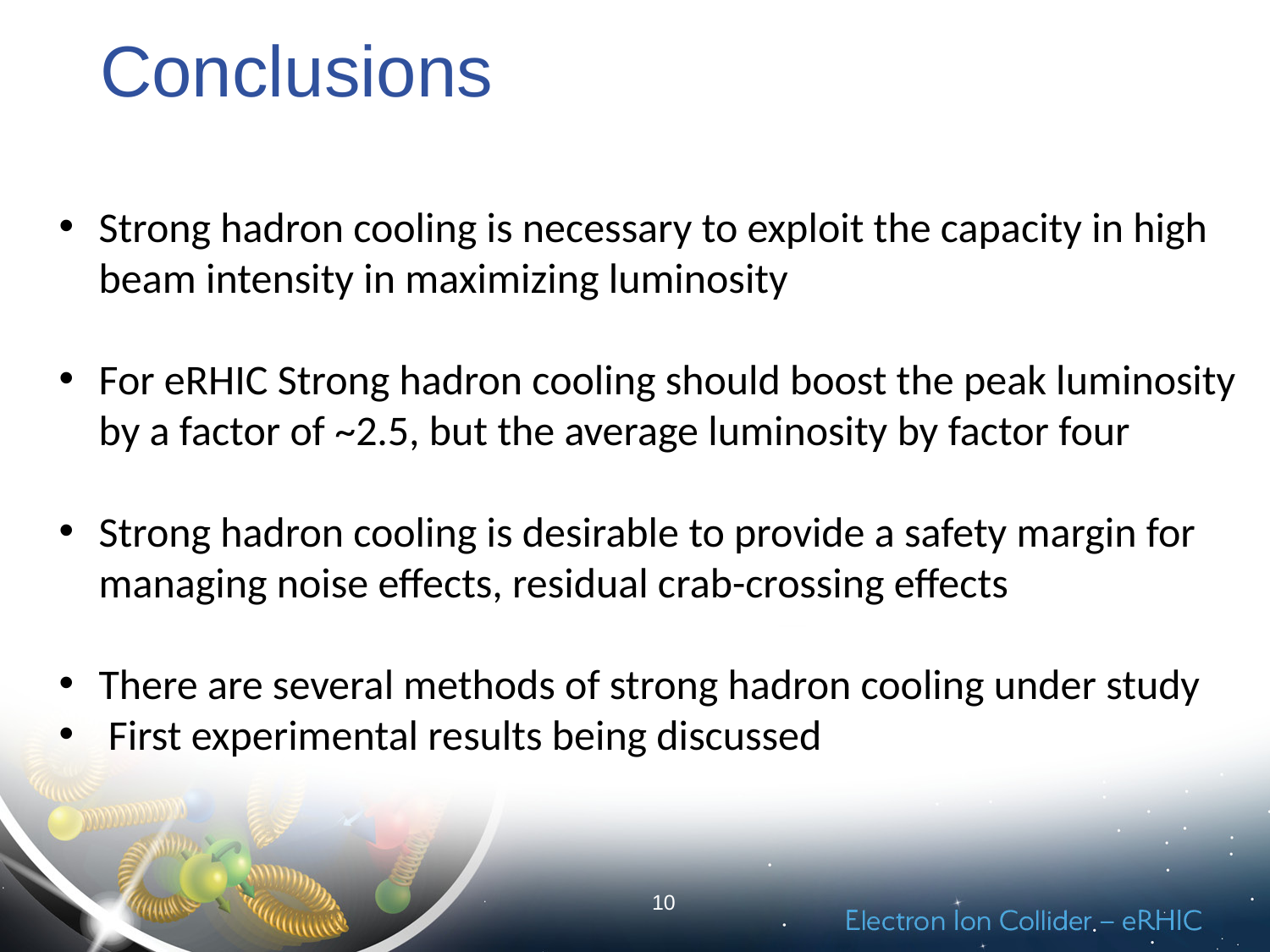

# Conclusions
Strong hadron cooling is necessary to exploit the capacity in high beam intensity in maximizing luminosity

For eRHIC Strong hadron cooling should boost the peak luminosity by a factor of ~2.5, but the average luminosity by factor four

Strong hadron cooling is desirable to provide a safety margin for managing noise effects, residual crab-crossing effects

There are several methods of strong hadron cooling under study
 First experimental results being discussed
10